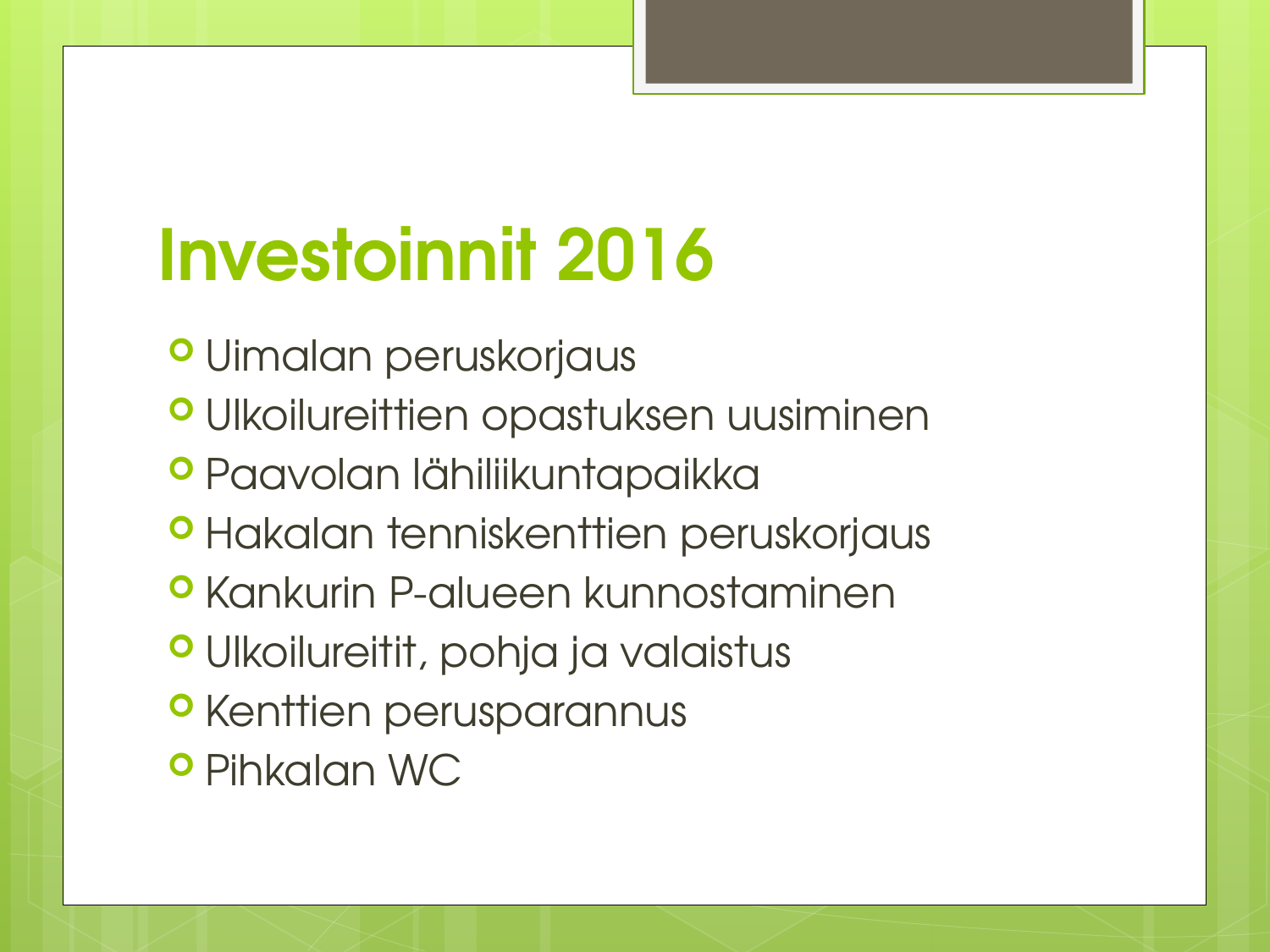

# Investoinnit 2016
Uimalan peruskorjaus
Ulkoilureittien opastuksen uusiminen
Paavolan lähiliikuntapaikka
Hakalan tenniskenttien peruskorjaus
Kankurin P-alueen kunnostaminen
Ulkoilureitit, pohja ja valaistus
Kenttien perusparannus
Pihkalan WC